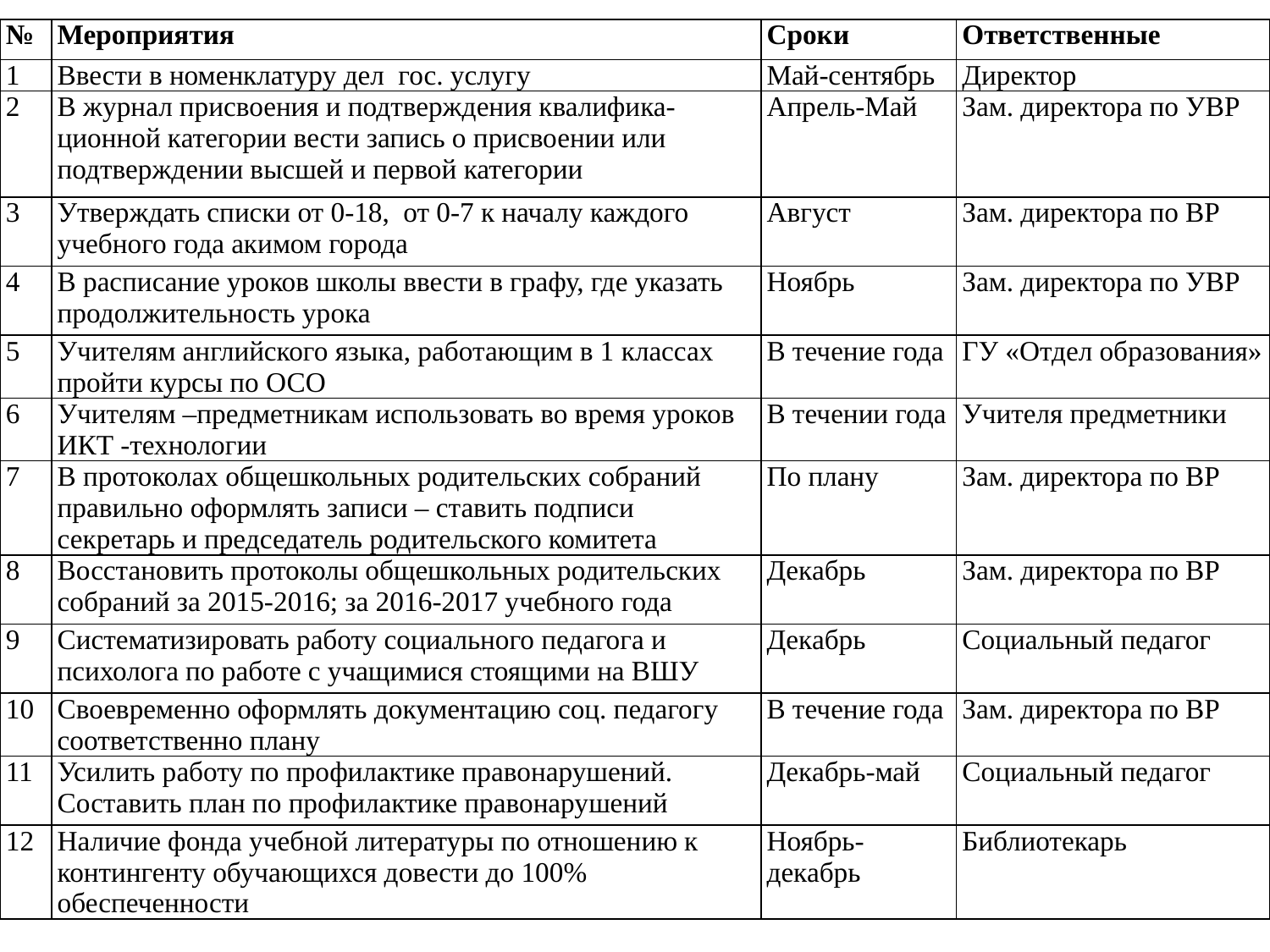

| № | Мероприятия | Сроки | Ответственные |
| --- | --- | --- | --- |
| 1 | Ввести в номенклатуру дел гос. услугу | Май-сентябрь | Директор |
| 2 | В журнал присвоения и подтверждения квалифика-ционной категории вести запись о присвоении или подтверждении высшей и первой категории | Апрель-Май | Зам. директора по УВР |
| 3 | Утверждать списки от 0-18, от 0-7 к началу каждого учебного года акимом города | Август | Зам. директора по ВР |
| 4 | В расписание уроков школы ввести в графу, где указать продолжительность урока | Ноябрь | Зам. директора по УВР |
| 5 | Учителям английского языка, работающим в 1 классах пройти курсы по ОСО | В течение года | ГУ «Отдел образования» |
| 6 | Учителям –предметникам использовать во время уроков ИКТ -технологии | В течении года | Учителя предметники |
| 7 | В протоколах общешкольных родительских собраний правильно оформлять записи – ставить подписи секретарь и председатель родительского комитета | По плану | Зам. директора по ВР |
| 8 | Восстановить протоколы общешкольных родительских собраний за 2015-2016; за 2016-2017 учебного года | Декабрь | Зам. директора по ВР |
| 9 | Систематизировать работу социального педагога и психолога по работе с учащимися стоящими на ВШУ | Декабрь | Социальный педагог |
| 10 | Своевременно оформлять документацию соц. педагогу соответственно плану | В течение года | Зам. директора по ВР |
| 11 | Усилить работу по профилактике правонарушений. Составить план по профилактике правонарушений | Декабрь-май | Социальный педагог |
| 12 | Наличие фонда учебной литературы по отношению к контингенту обучающихся довести до 100% обеспеченности | Ноябрь-декабрь | Библиотекарь |